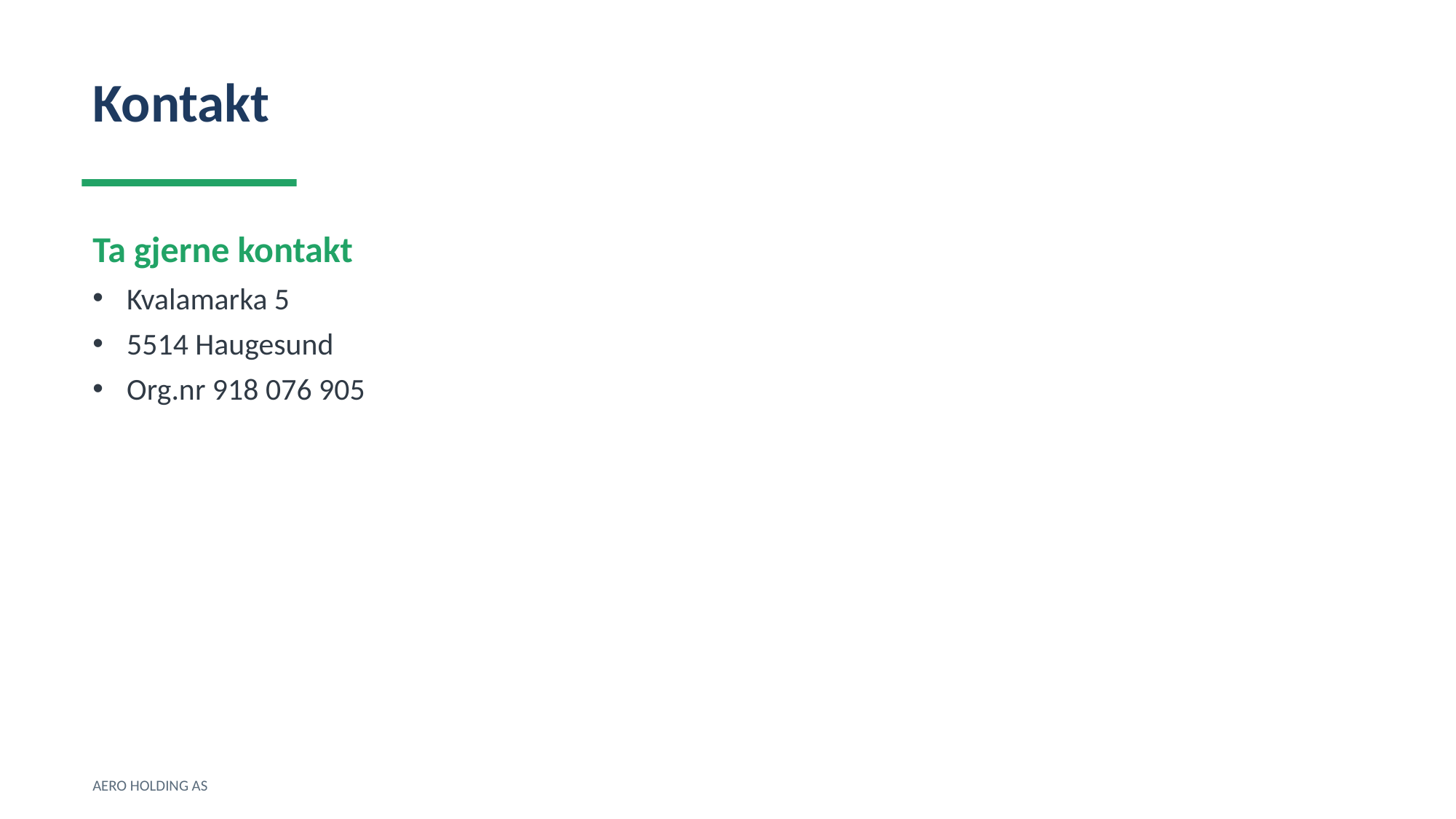

Kontakt

Ta gjerne kontakt
Kvalamarka 5
5514 Haugesund
Org.nr 918 076 905
AERO HOLDING AS